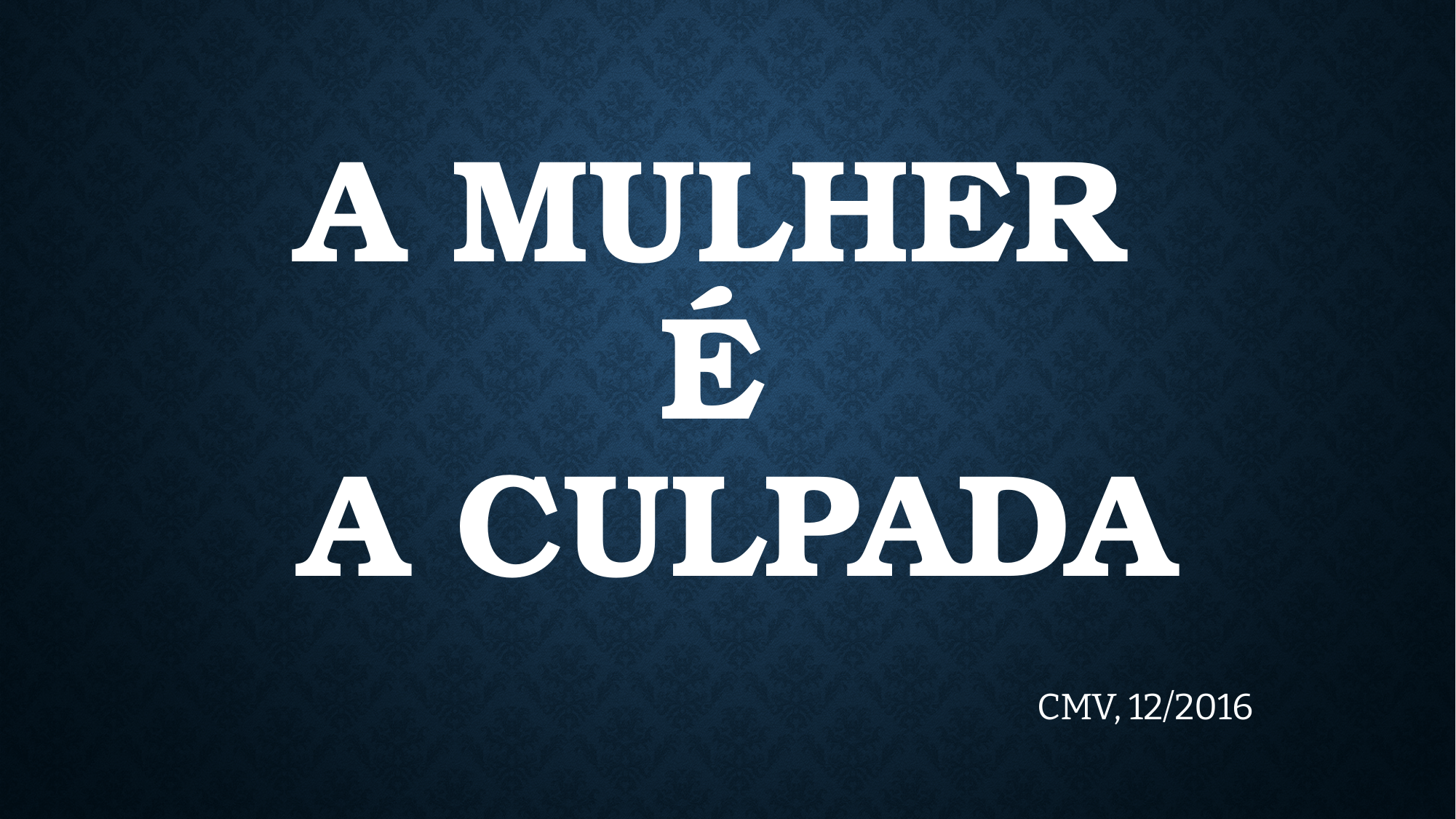

# A MULHER É A CULPADA

CMV, 12/2016